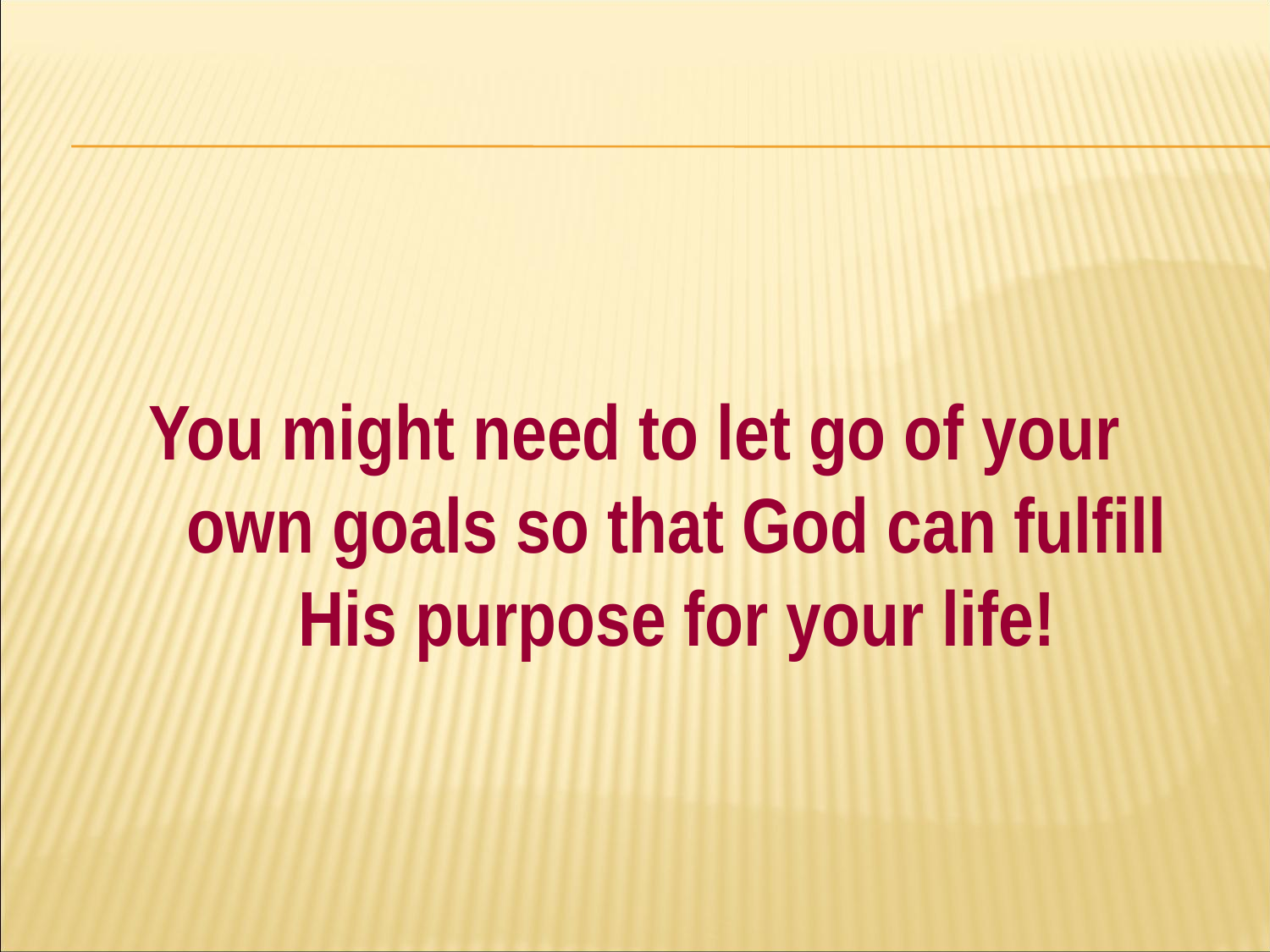

#

You might need to let go of your own goals so that God can fulfill His purpose for your life!